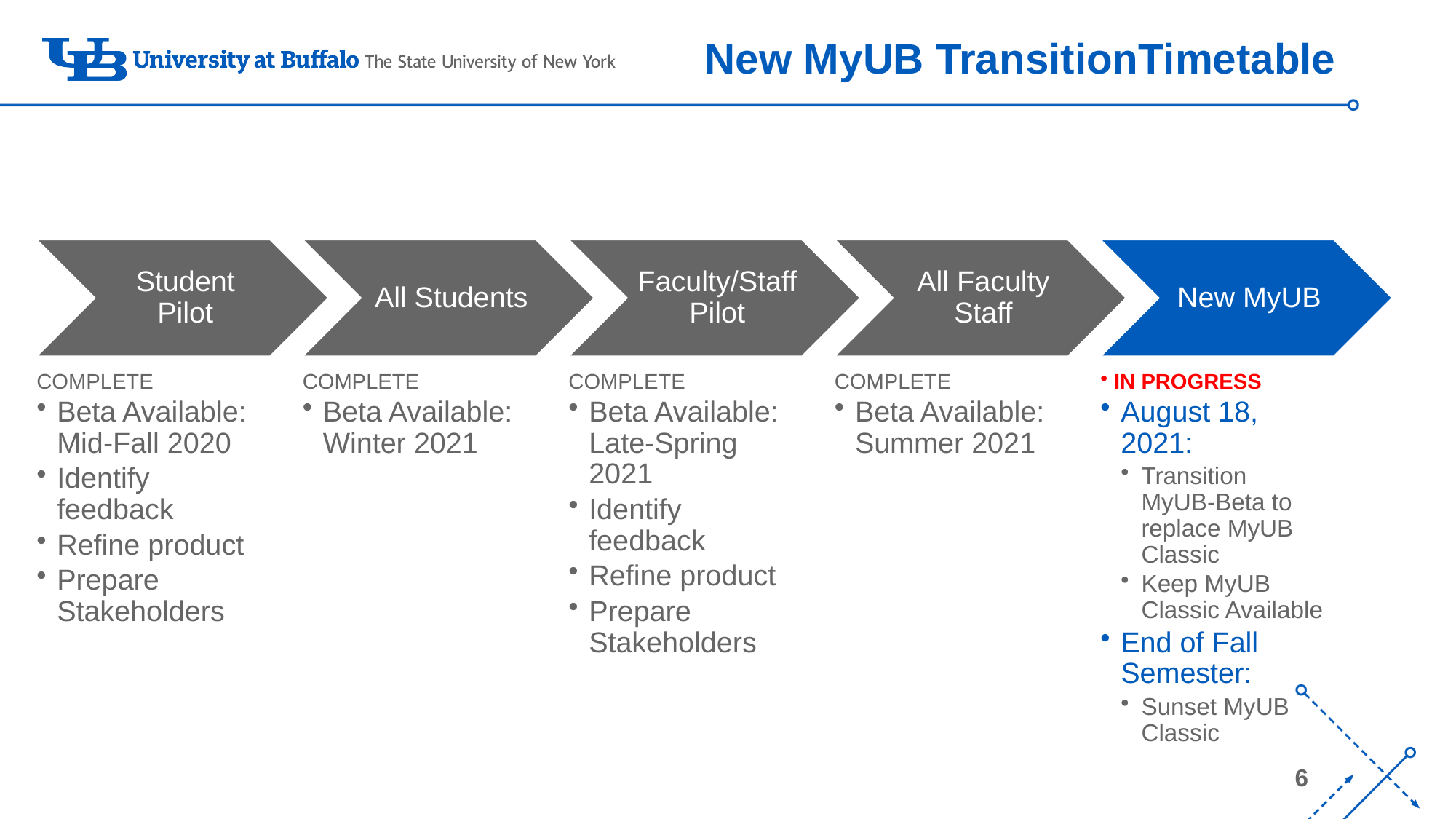

# New MyUB TransitionTimetable
Student Pilot
COMPLETE
Beta Available: Mid-Fall 2020
Identify feedback
Refine product
Prepare Stakeholders
All Students
COMPLETE
Beta Available: Winter 2021
Faculty/Staff Pilot
COMPLETE
Beta Available: Late-Spring 2021
Identify feedback
Refine product
Prepare Stakeholders
All Faculty Staff
COMPLETE
Beta Available: Summer 2021
New MyUB
IN PROGRESS
August 18, 2021:
Transition
MyUB-Beta to replace MyUB Classic
Keep MyUB Classic Available
End of Fall Semester:
Sunset MyUB Classic